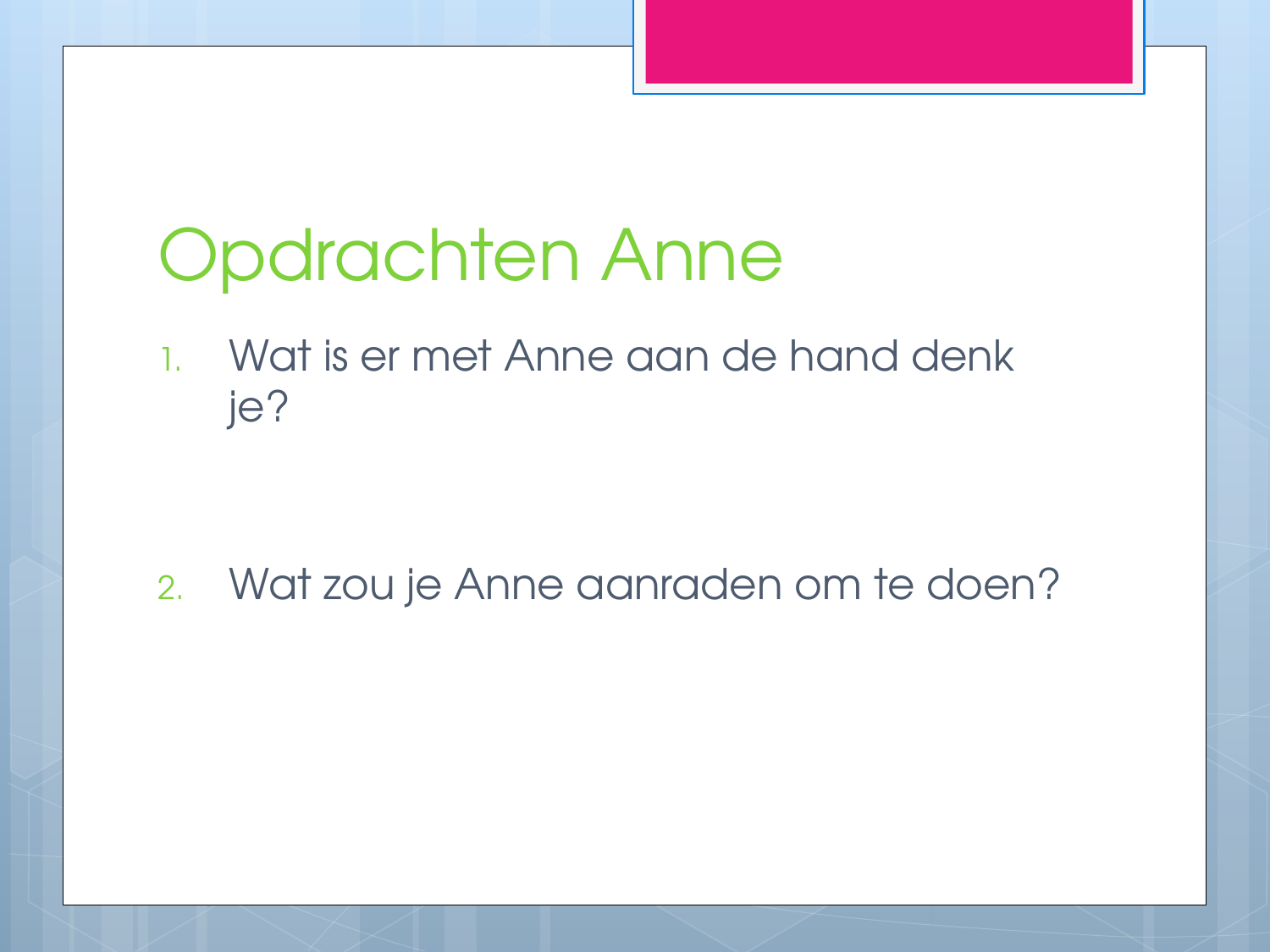

# Opdrachten Anne
Wat is er met Anne aan de hand denk je?

Wat zou je Anne aanraden om te doen?